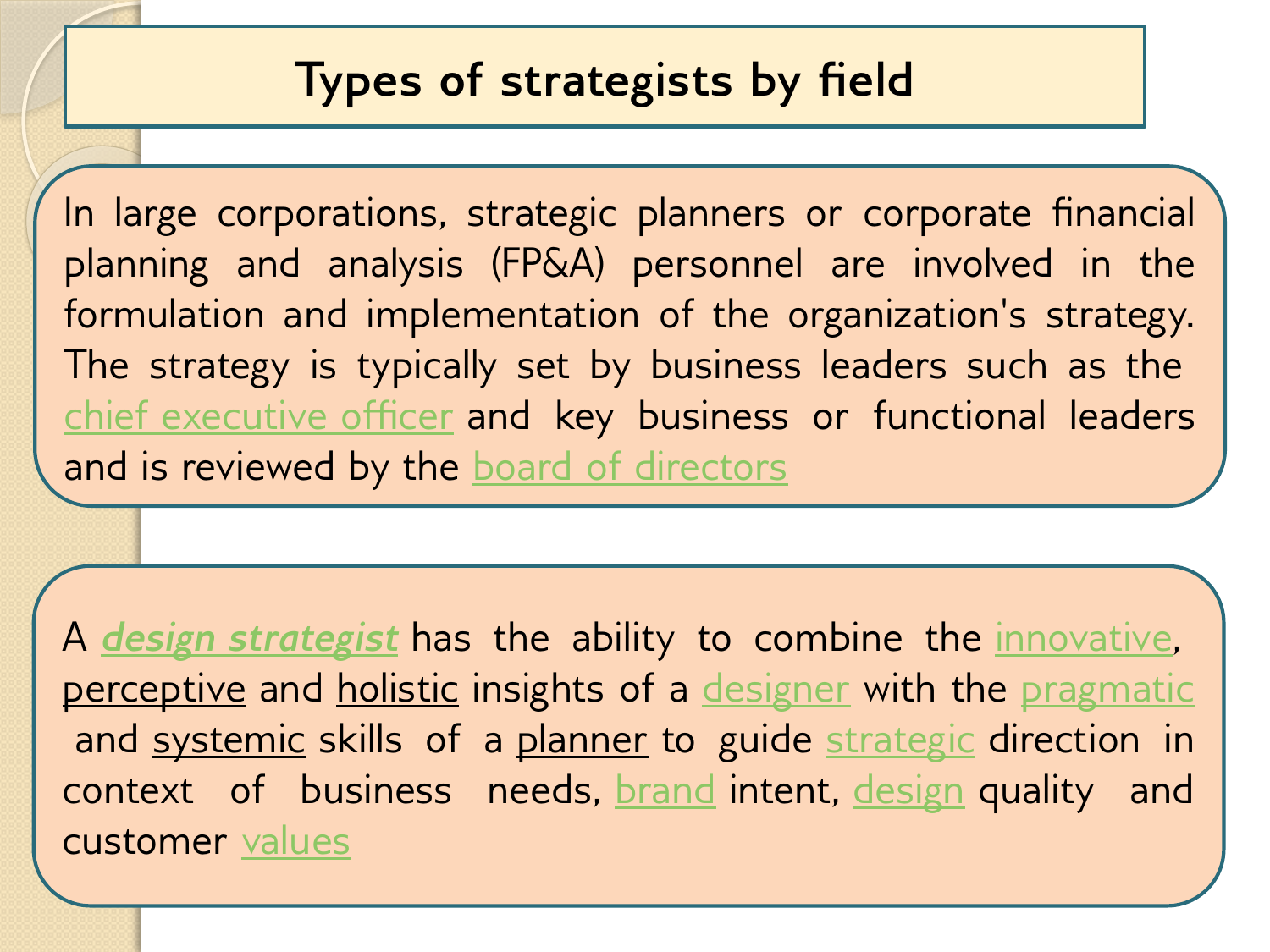

Types of strategists by field

In large corporations, strategic planners or corporate financial planning and analysis (FP&A) personnel are involved in the formulation and implementation of the organization's strategy. The strategy is typically set by business leaders such as the chief executive officer and key business or functional leaders and is reviewed by the board of directors
A design strategist has the ability to combine the innovative, perceptive and holistic insights of a designer with the pragmatic and systemic skills of a planner to guide strategic direction in context of business needs, brand intent, design quality and customer values
6